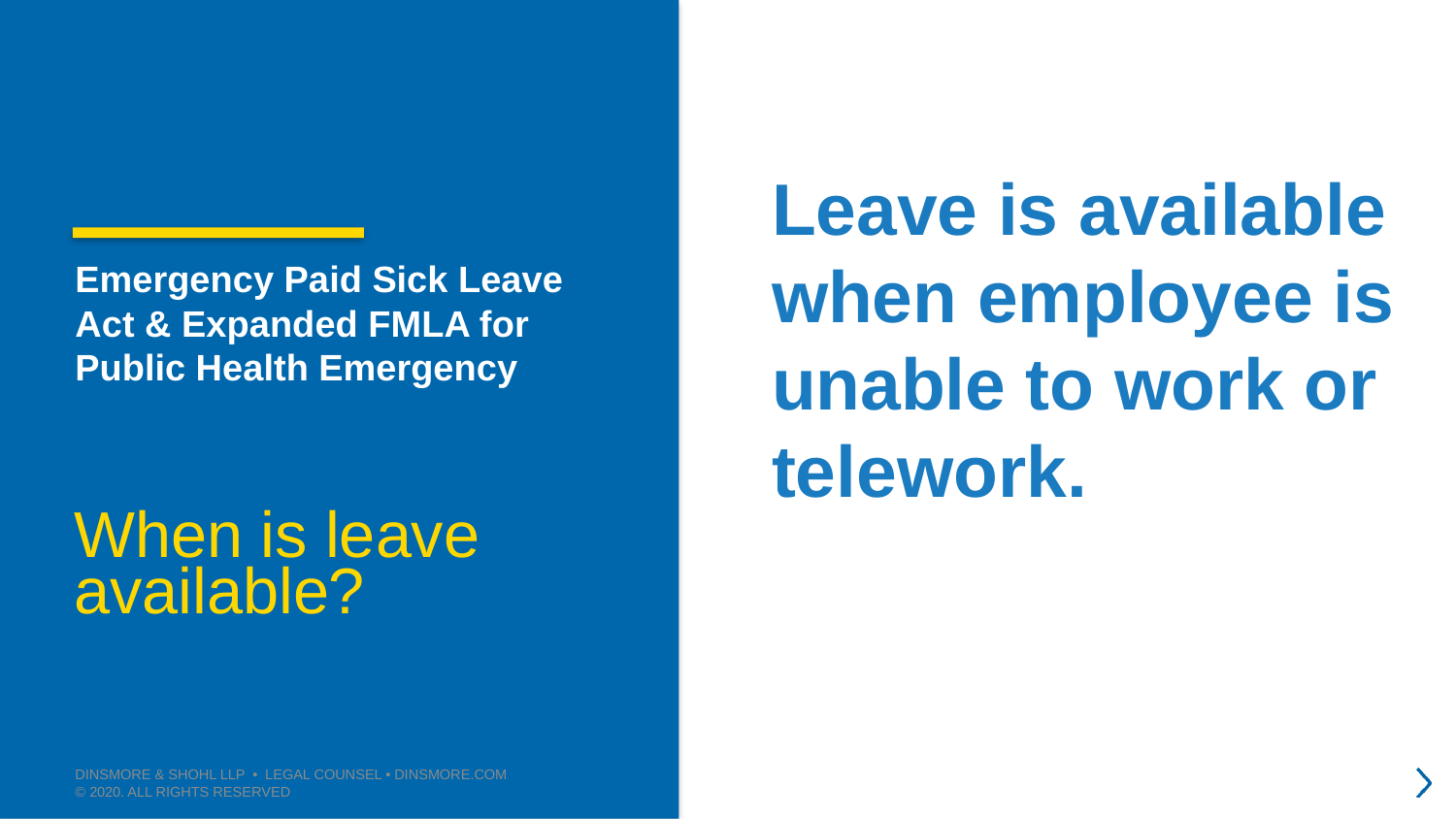

Leave is available when employee is unable to work or telework.

# Emergency Paid Sick Leave Act & Expanded FMLA for Public Health Emergency
When is leave available?